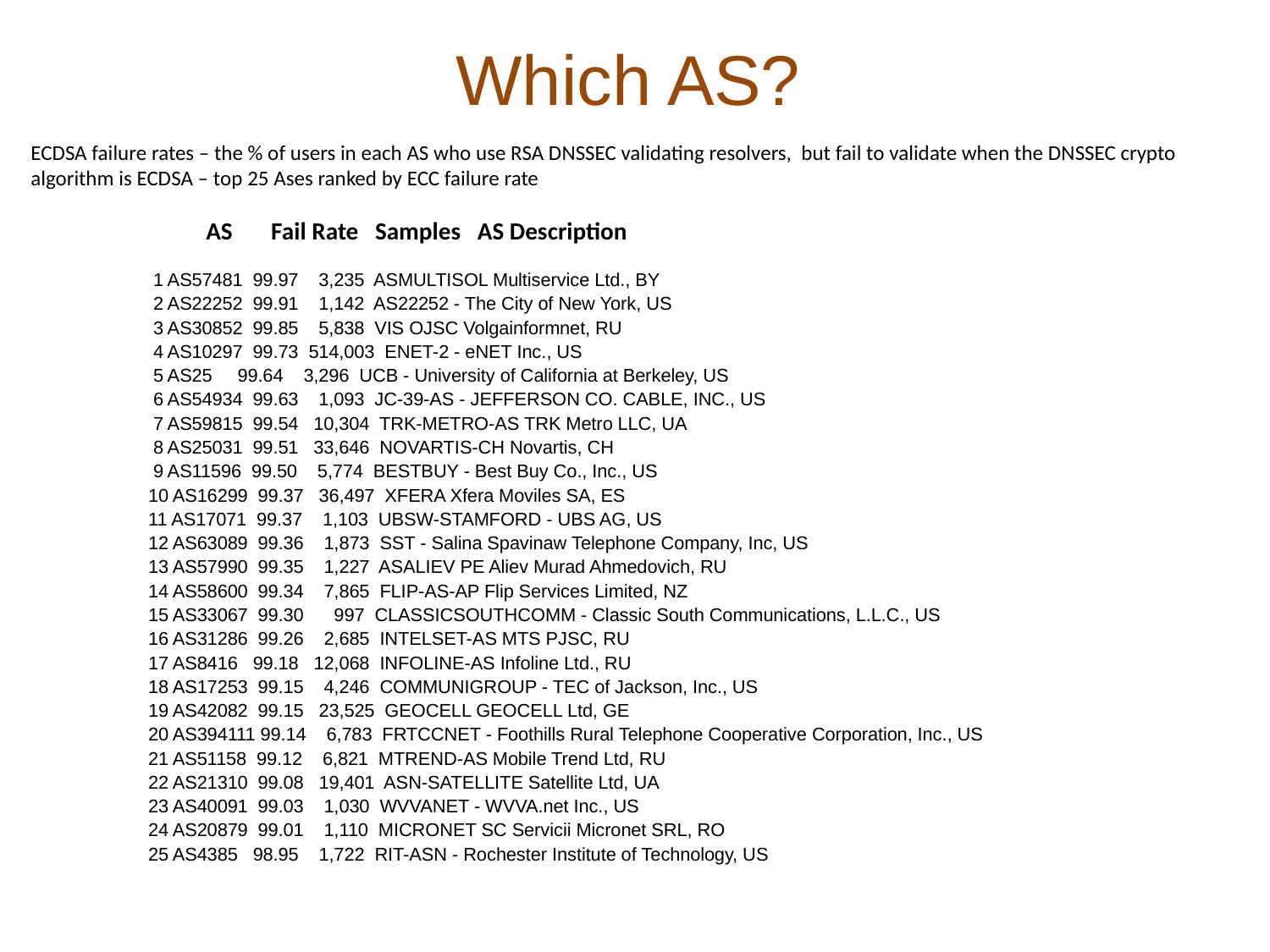

# Which AS?
ECDSA failure rates – the % of users in each AS who use RSA DNSSEC validating resolvers,  but fail to validate when the DNSSEC crypto algorithm is ECDSA – top 25 Ases ranked by ECC failure rate

                                    AS       Fail Rate   Samples   AS Description
  1 AS57481  99.97    3,235  ASMULTISOL Multiservice Ltd., BY
  2 AS22252  99.91    1,142  AS22252 - The City of New York, US
  3 AS30852  99.85    5,838  VIS OJSC Volgainformnet, RU
  4 AS10297  99.73  514,003  ENET-2 - eNET Inc., US
  5 AS25     99.64    3,296  UCB - University of California at Berkeley, US
  6 AS54934  99.63    1,093  JC-39-AS - JEFFERSON CO. CABLE, INC., US
  7 AS59815  99.54   10,304  TRK-METRO-AS TRK Metro LLC, UA
  8 AS25031  99.51   33,646  NOVARTIS-CH Novartis, CH
  9 AS11596  99.50    5,774  BESTBUY - Best Buy Co., Inc., US
 10 AS16299  99.37   36,497  XFERA Xfera Moviles SA, ES
 11 AS17071  99.37    1,103  UBSW-STAMFORD - UBS AG, US
 12 AS63089  99.36    1,873  SST - Salina Spavinaw Telephone Company, Inc, US
 13 AS57990  99.35    1,227  ASALIEV PE Aliev Murad Ahmedovich, RU
 14 AS58600  99.34    7,865  FLIP-AS-AP Flip Services Limited, NZ
 15 AS33067  99.30      997  CLASSICSOUTHCOMM - Classic South Communications, L.L.C., US
 16 AS31286  99.26    2,685  INTELSET-AS MTS PJSC, RU
 17 AS8416   99.18   12,068  INFOLINE-AS Infoline Ltd., RU
 18 AS17253  99.15    4,246  COMMUNIGROUP - TEC of Jackson, Inc., US
 19 AS42082  99.15   23,525  GEOCELL GEOCELL Ltd, GE
 20 AS394111 99.14    6,783  FRTCCNET - Foothills Rural Telephone Cooperative Corporation, Inc., US
 21 AS51158  99.12    6,821  MTREND-AS Mobile Trend Ltd, RU
 22 AS21310  99.08   19,401  ASN-SATELLITE Satellite Ltd, UA
 23 AS40091  99.03    1,030  WVVANET - WVVA.net Inc., US
 24 AS20879  99.01    1,110  MICRONET SC Servicii Micronet SRL, RO
 25 AS4385   98.95    1,722  RIT-ASN - Rochester Institute of Technology, US